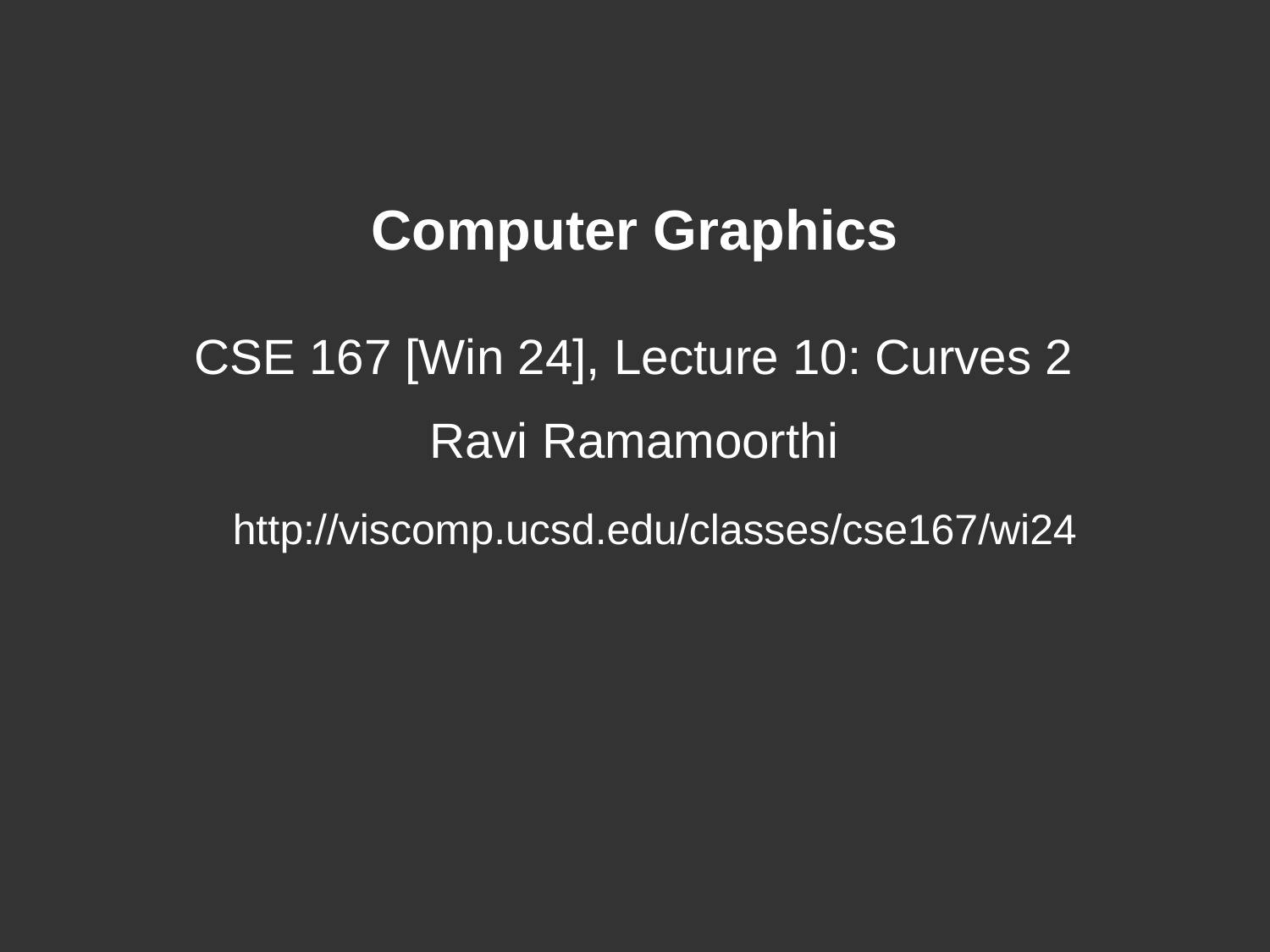

# Computer Graphics
CSE 167 [Win 24], Lecture 10: Curves 2
Ravi Ramamoorthi

http://viscomp.ucsd.edu/classes/cse167/wi24